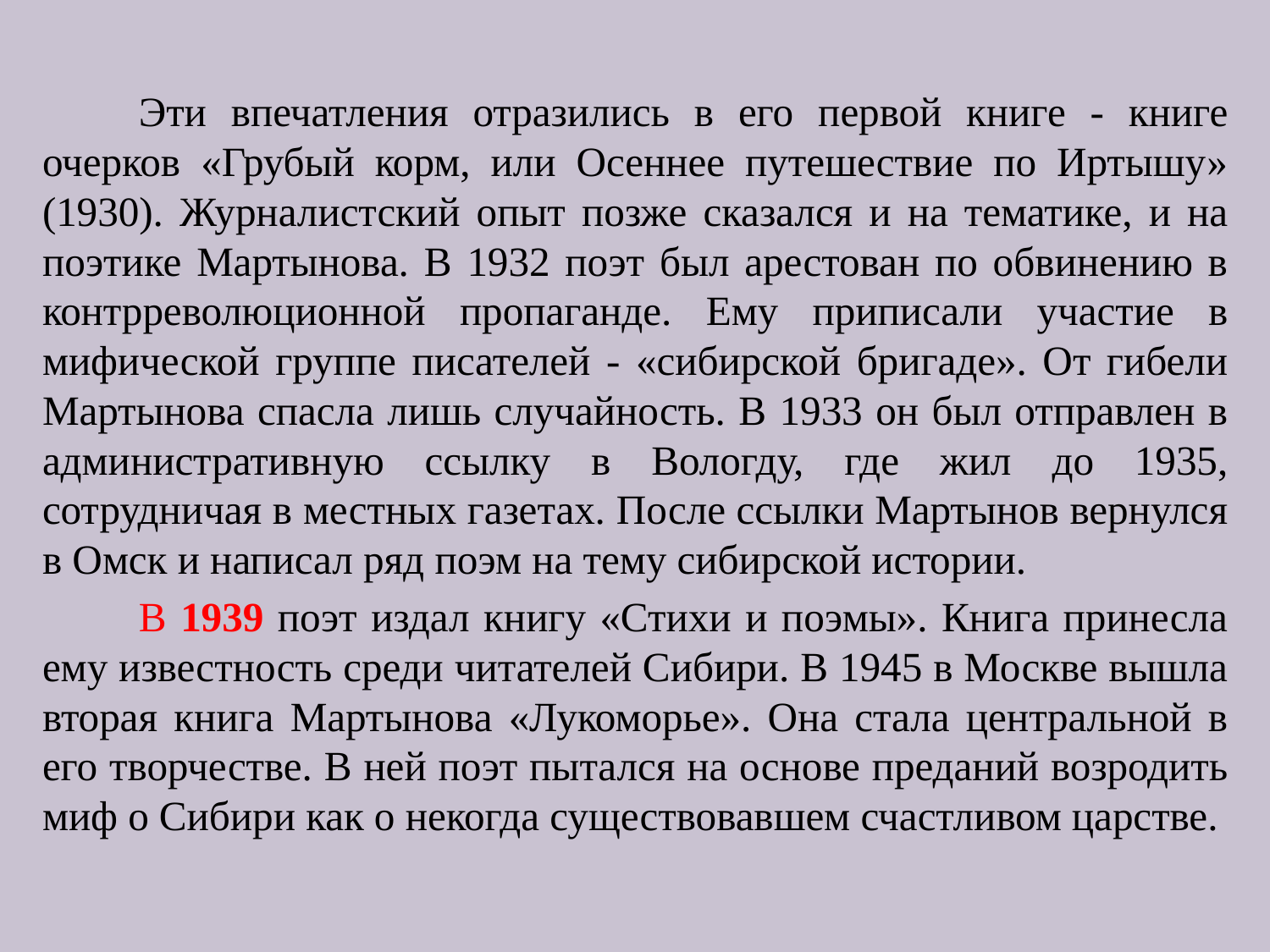

Эти впечатления отразились в его первой книге - книге очерков «Грубый корм, или Осеннее путешествие по Иртышу» (1930). Журналистский опыт позже сказался и на тематике, и на поэтике Мартынова. В 1932 поэт был арестован по обвинению в контрреволюционной пропаганде. Ему приписали участие в мифической группе писателей - «сибирской бригаде». От гибели Мартынова спасла лишь случайность. В 1933 он был отправлен в административную ссылку в Вологду, где жил до 1935, сотрудничая в местных газетах. После ссылки Мартынов вернулся в Омск и написал ряд поэм на тему сибирской истории.
	В 1939 поэт издал книгу «Стихи и поэмы». Книга принесла ему известность среди читателей Сибири. В 1945 в Москве вышла вторая книга Мартынова «Лукоморье». Она стала центральной в его творчестве. В ней поэт пытался на основе преданий возродить миф о Сибири как о некогда существовавшем счастливом царстве.